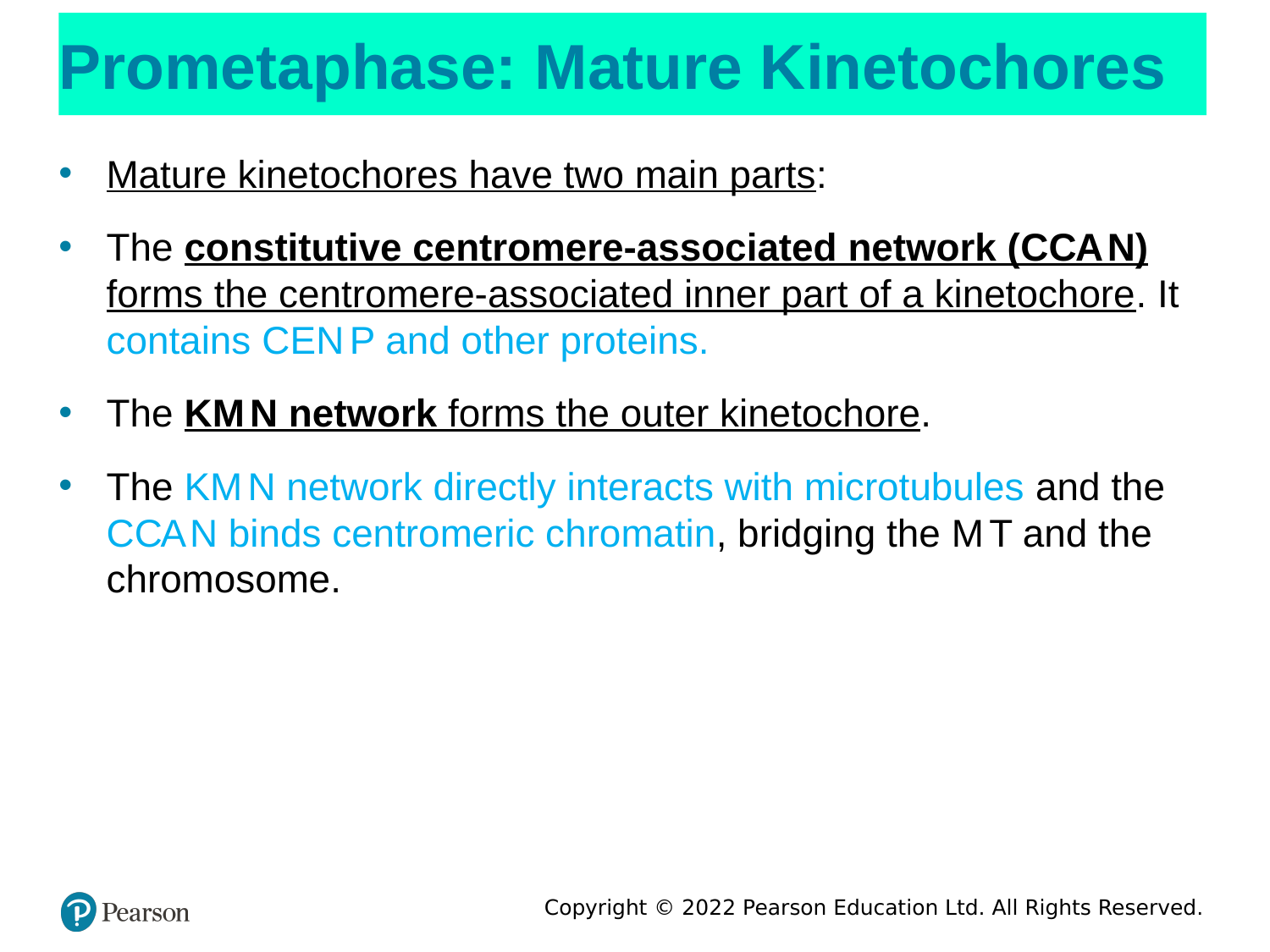

# Prometaphase: Mature Kinetochores
Mature kinetochores have two main parts:
The constitutive centromere-associated network (C C A N) forms the centromere-associated inner part of a kinetochore. It contains C E N P and other proteins.
The K M N network forms the outer kinetochore.
The K M N network directly interacts with microtubules and the
C C A N binds centromeric chromatin, bridging the M T and the chromosome.